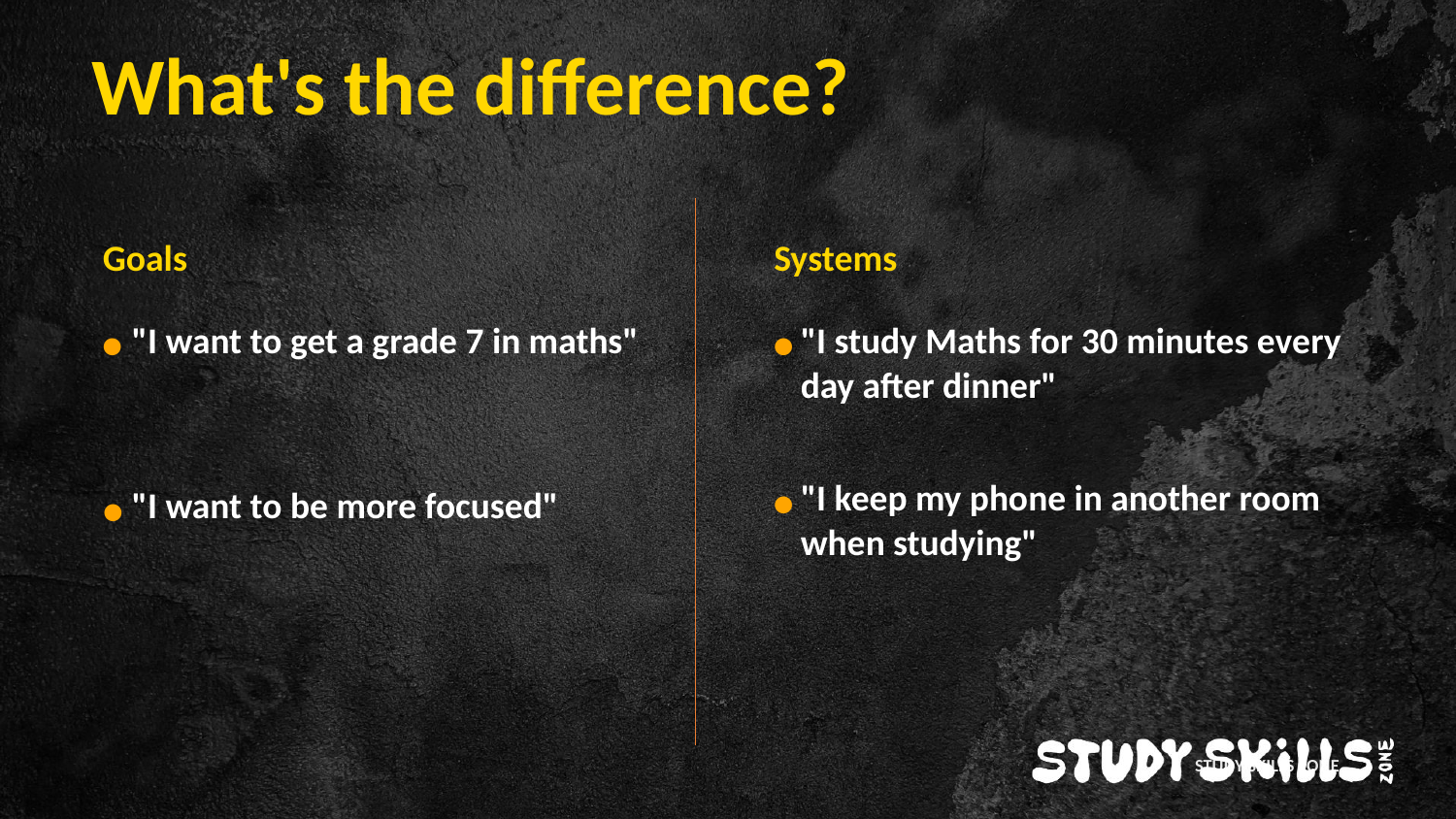

What's the difference?
Goals
Systems
"I want to get a grade 7 in maths"
•
"I study Maths for 30 minutes every day after dinner"
•
"I keep my phone in another room when studying"
•
"I want to be more focused"
•
STUDY SKILLS ZONE